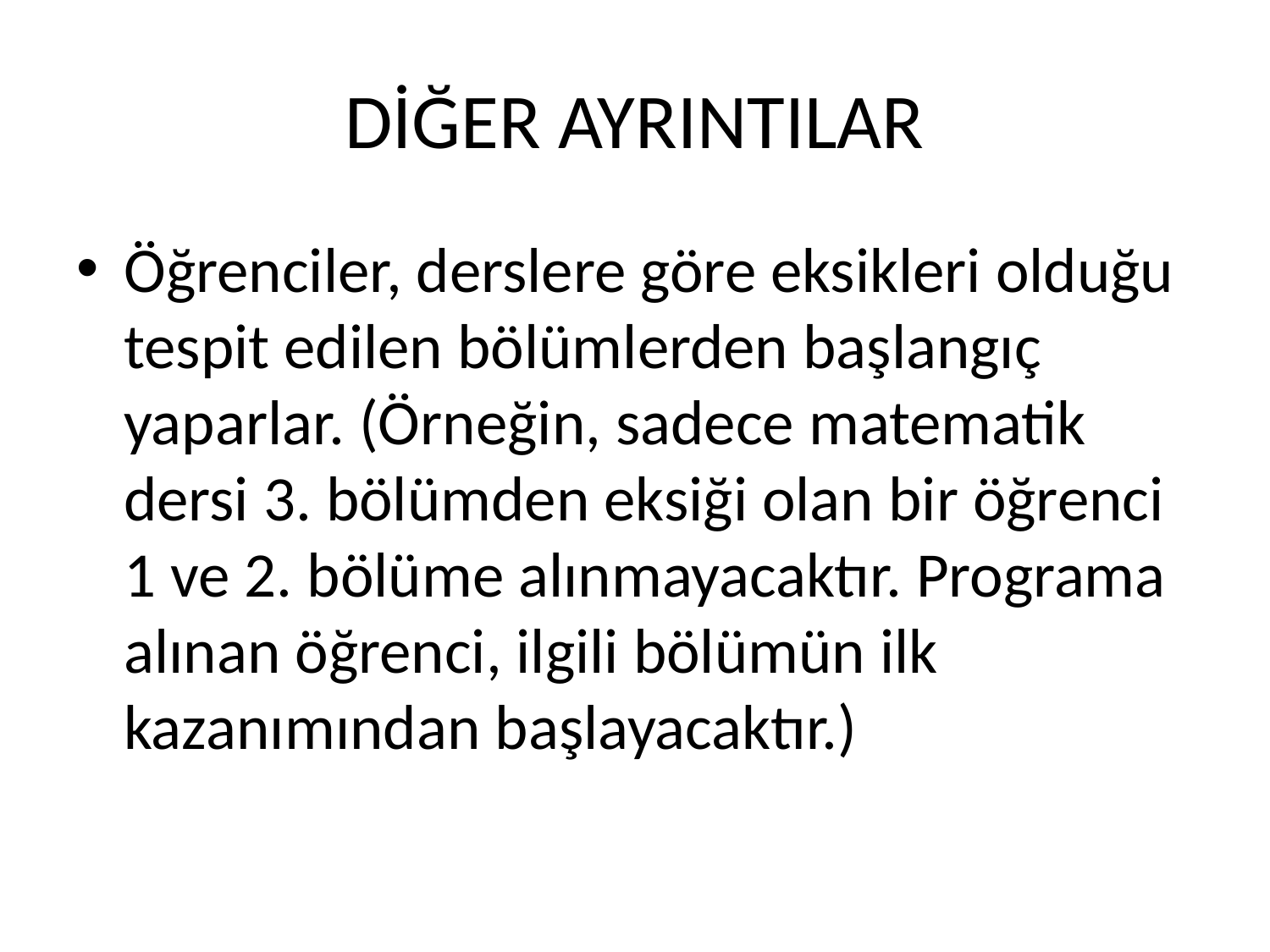

# DİĞER AYRINTILAR
Öğrenciler, derslere göre eksikleri olduğu tespit edilen bölümlerden başlangıç yaparlar. (Örneğin, sadece matematik dersi 3. bölümden eksiği olan bir öğrenci 1 ve 2. bölüme alınmayacaktır. Programa alınan öğrenci, ilgili bölümün ilk kazanımından başlayacaktır.)